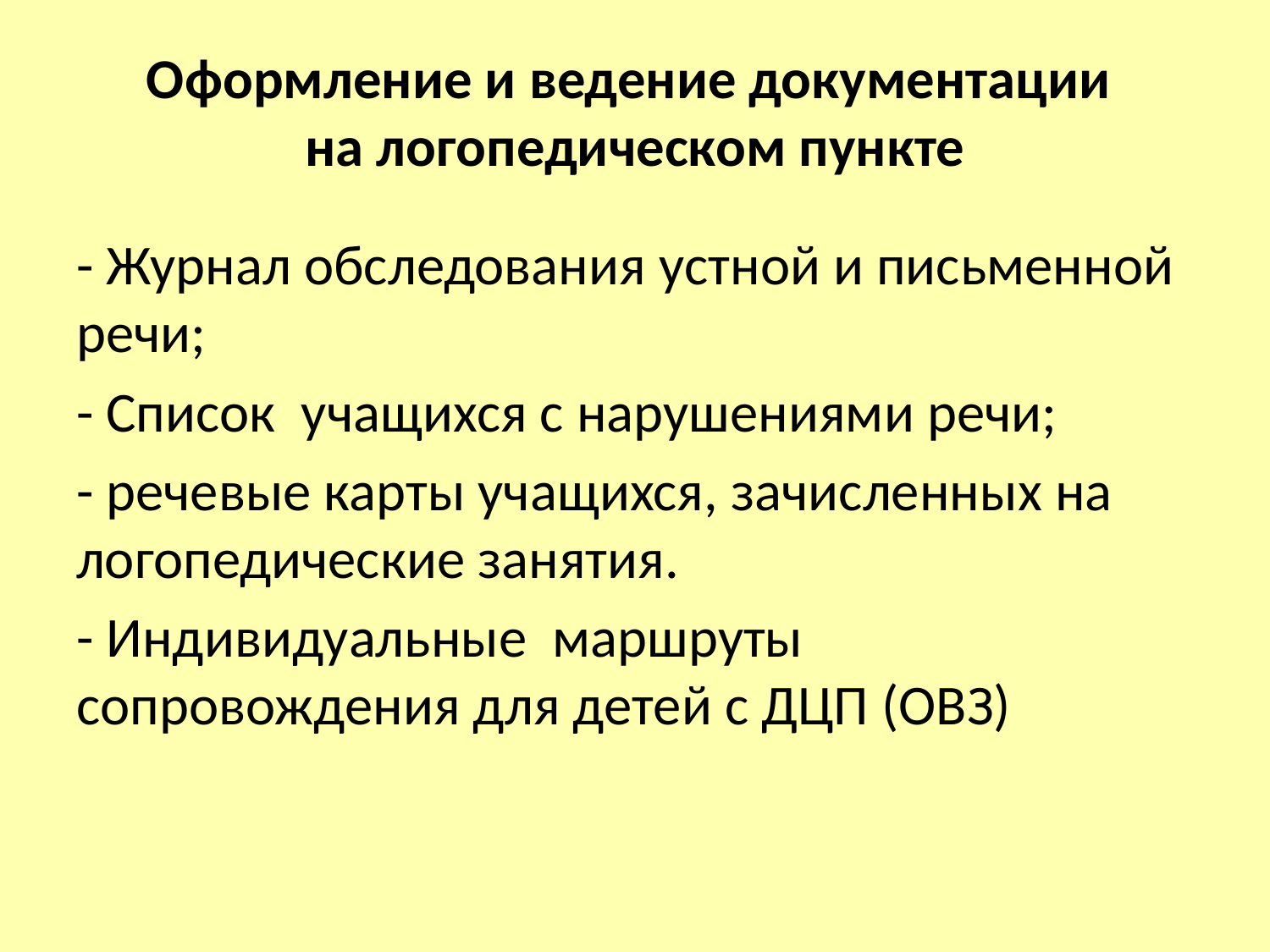

Оформление и ведение документации
на логопедическом пункте
- Журнал обследования устной и письменной речи;
- Список  учащихся с нарушениями речи;
- речевые карты учащихся, зачисленных на логопедические занятия.
- Индивидуальные  маршруты сопровождения для детей с ДЦП (ОВЗ)